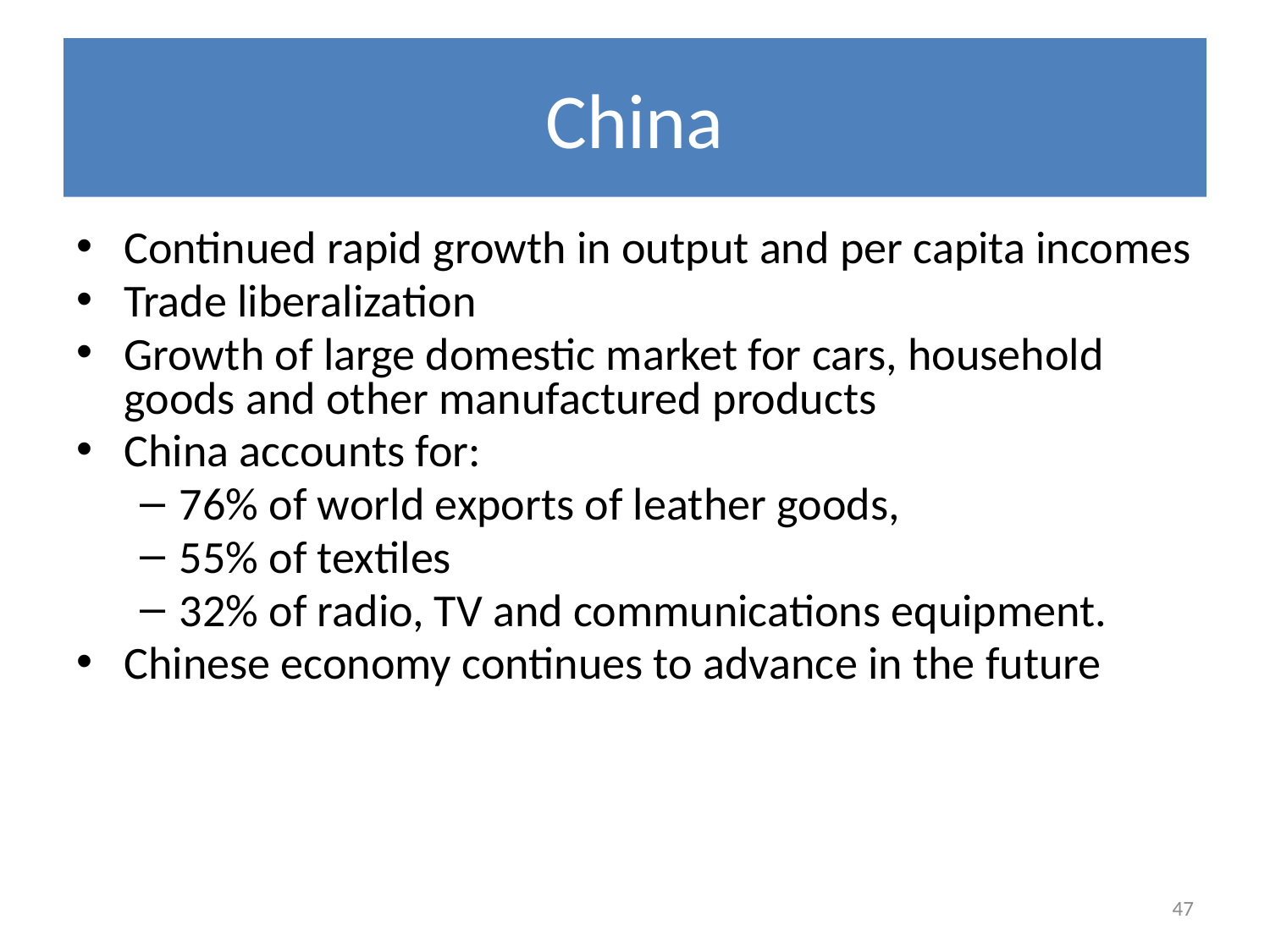

# China
Continued rapid growth in output and per capita incomes
Trade liberalization
Growth of large domestic market for cars, household goods and other manufactured products
China accounts for:
76% of world exports of leather goods,
55% of textiles
32% of radio, TV and communications equipment.
Chinese economy continues to advance in the future
47